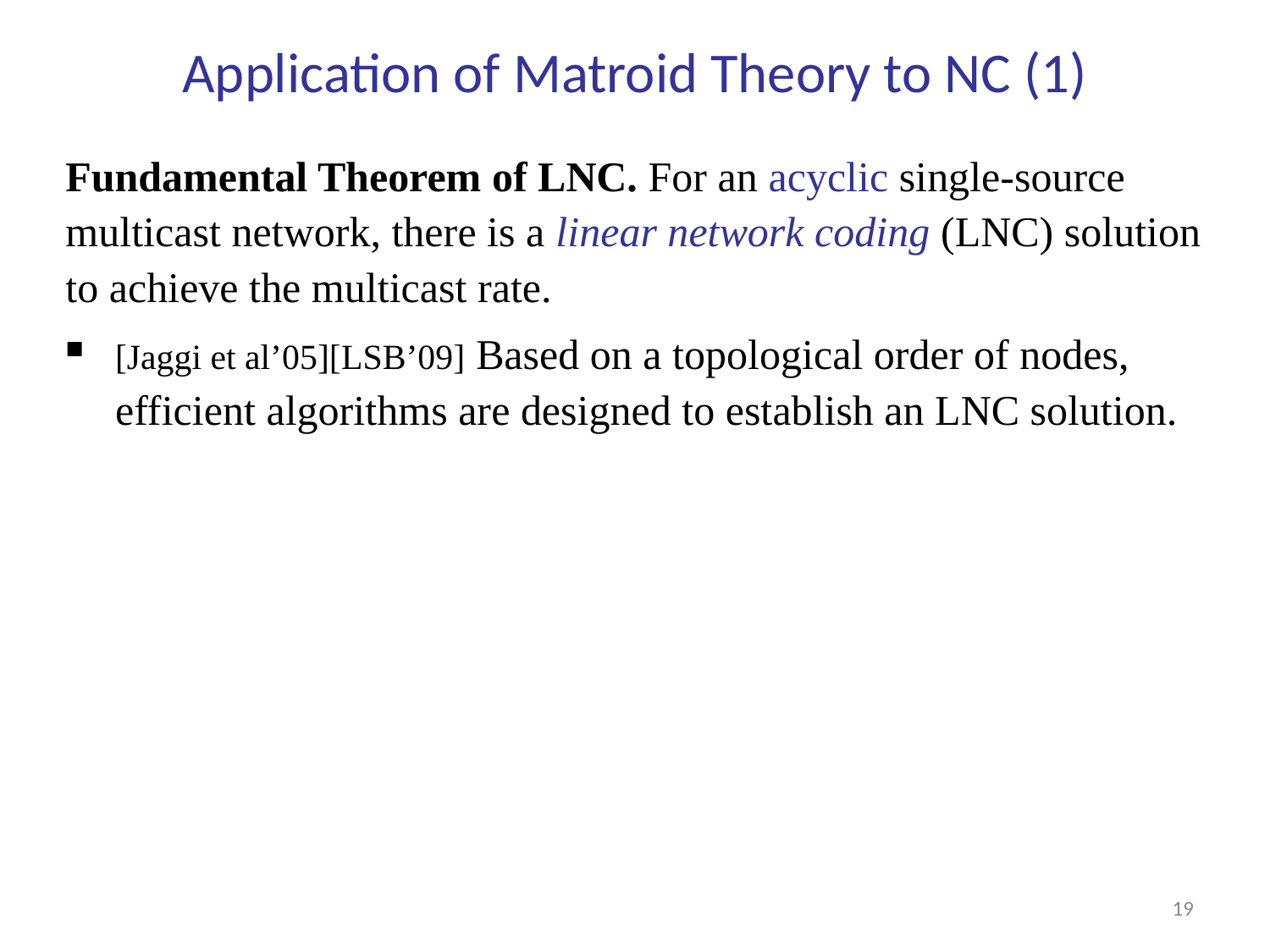

# Application of Matroid Theory to NC (1)
Fundamental Theorem of LNC. For an acyclic single-source multicast network, there is a linear network coding (LNC) solution to achieve the multicast rate.
[Jaggi et al’05][LSB’09] Based on a topological order of nodes, efficient algorithms are designed to establish an LNC solution.
19